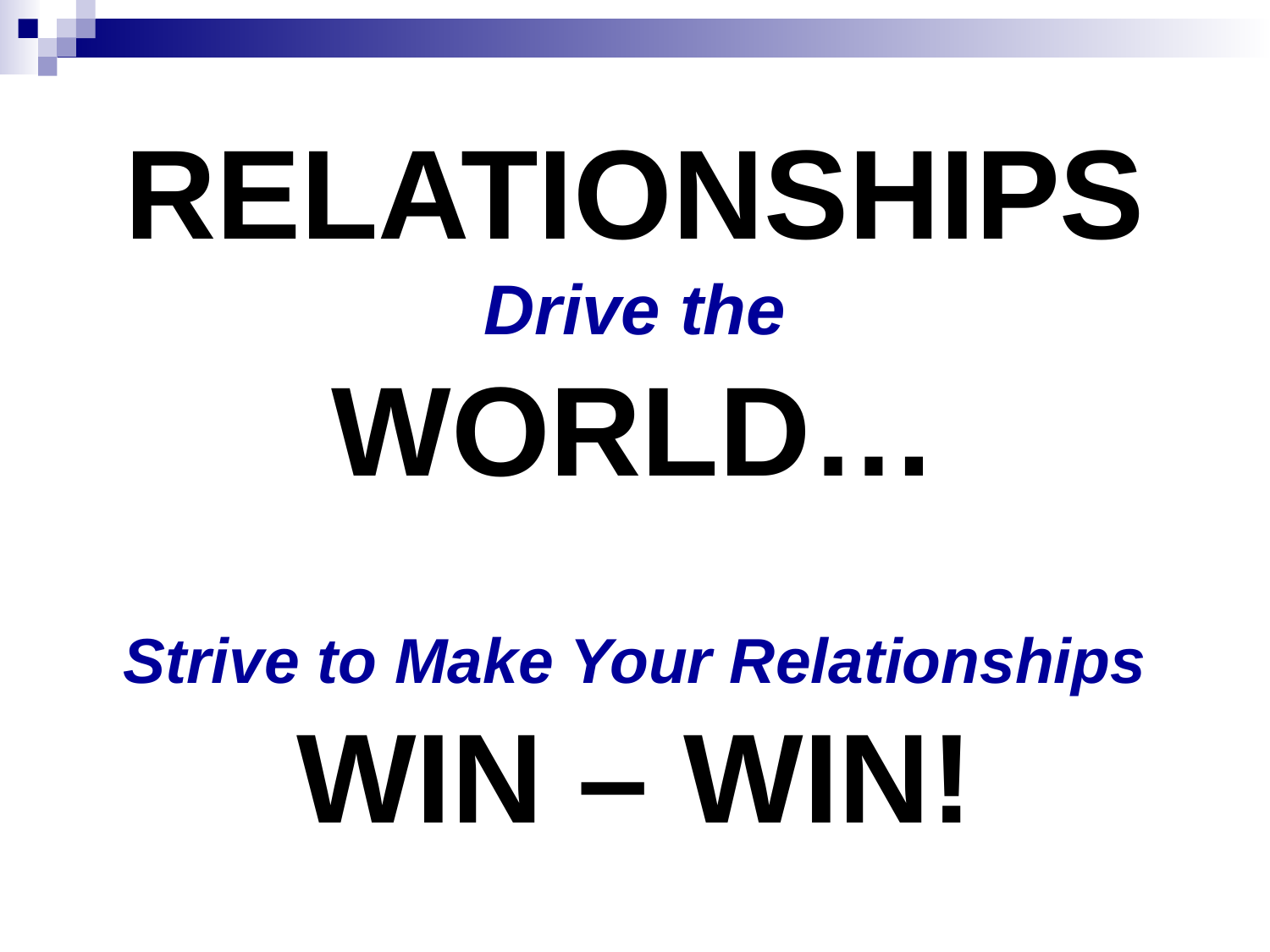

RELATIONSHIPS
Drive the
WORLD…

Strive to Make Your Relationships
WIN – WIN!